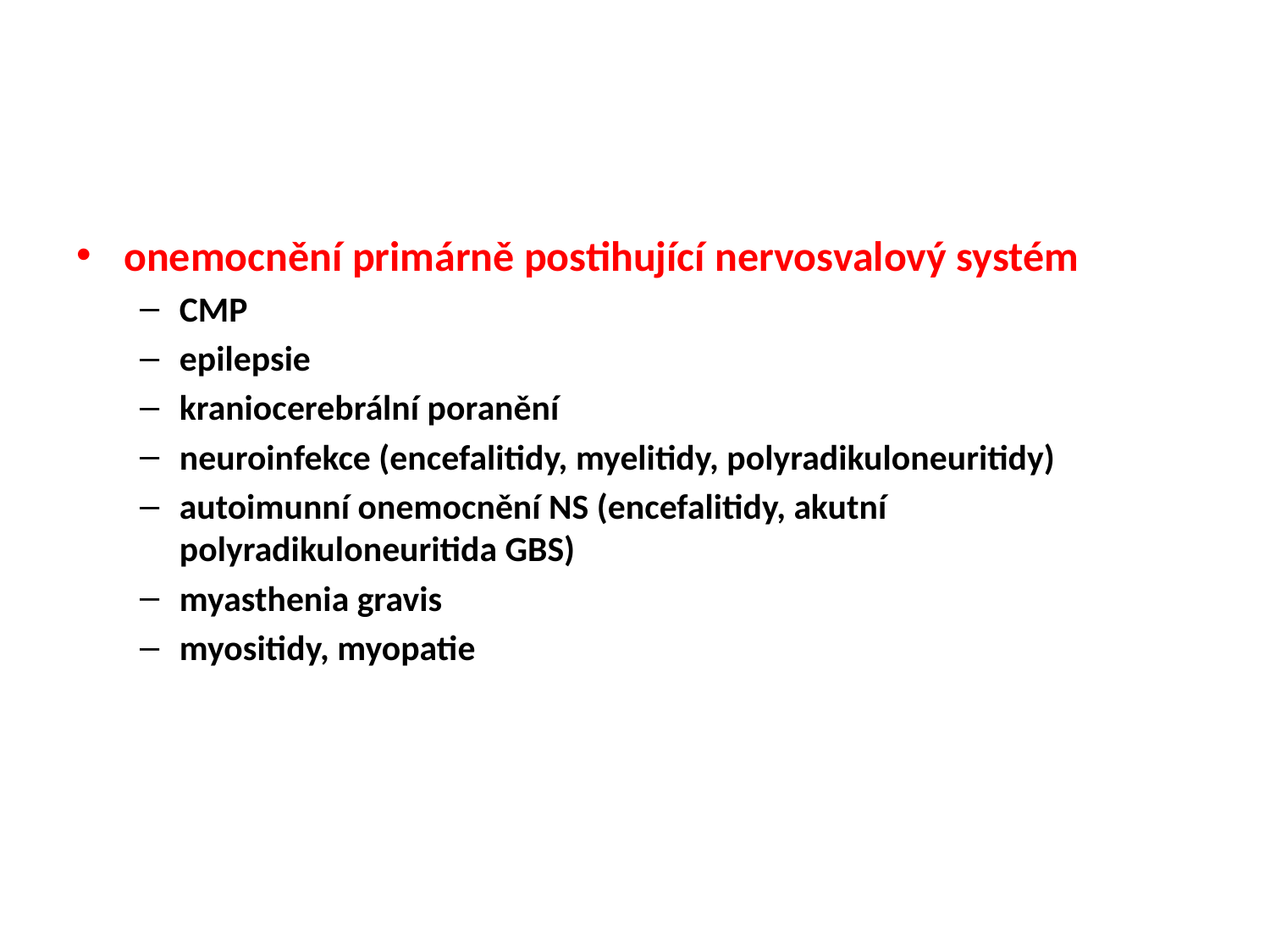

#
onemocnění primárně postihující nervosvalový systém
CMP
epilepsie
kraniocerebrální poranění
neuroinfekce (encefalitidy, myelitidy, polyradikuloneuritidy)
autoimunní onemocnění NS (encefalitidy, akutní polyradikuloneuritida GBS)
myasthenia gravis
myositidy, myopatie